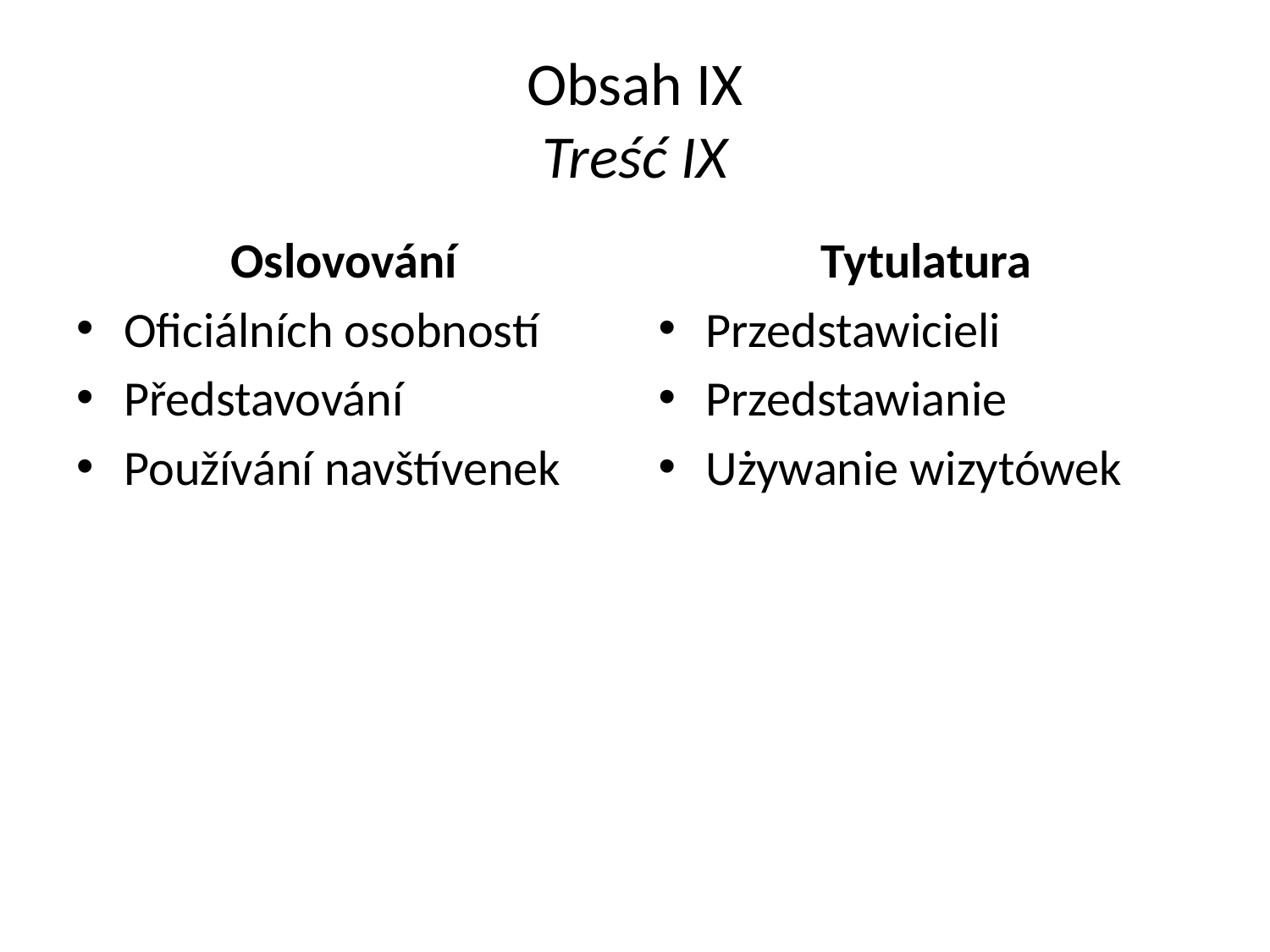

# Obsah IX Treść IX
Oslovování
Oficiálních osobností
Představování
Používání navštívenek
Tytulatura
Przedstawicieli
Przedstawianie
Używanie wizytówek